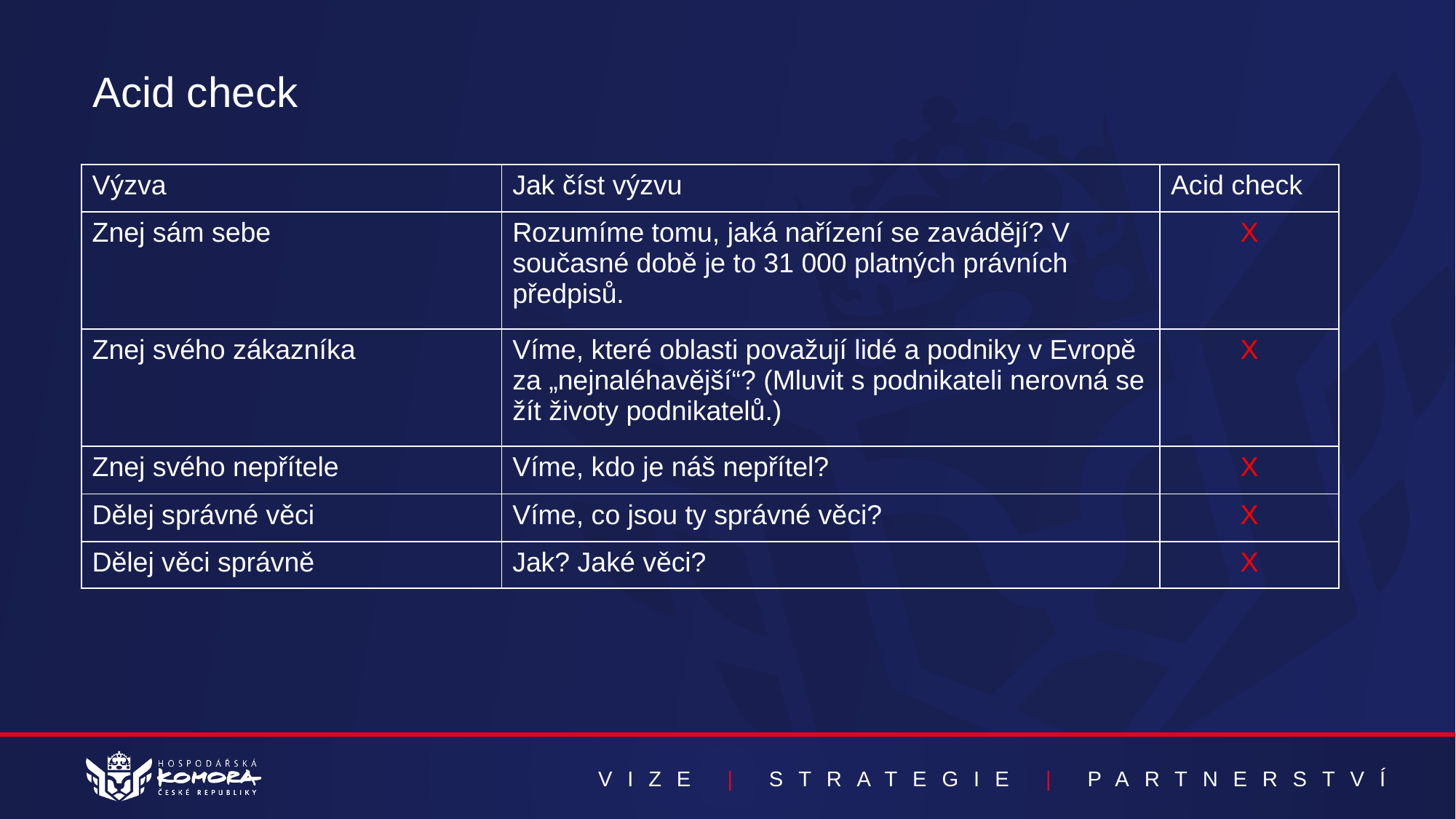

Acid check
| Výzva | Jak číst výzvu | Acid check |
| --- | --- | --- |
| Znej sám sebe | Rozumíme tomu, jaká nařízení se zavádějí? V současné době je to 31 000 platných právních předpisů. | X |
| Znej svého zákazníka | Víme, které oblasti považují lidé a podniky v Evropě za „nejnaléhavější“? (Mluvit s podnikateli nerovná se žít životy podnikatelů.) | X |
| Znej svého nepřítele | Víme, kdo je náš nepřítel? | X |
| Dělej správné věci | Víme, co jsou ty správné věci? | X |
| Dělej věci správně | Jak? Jaké věci? | X |